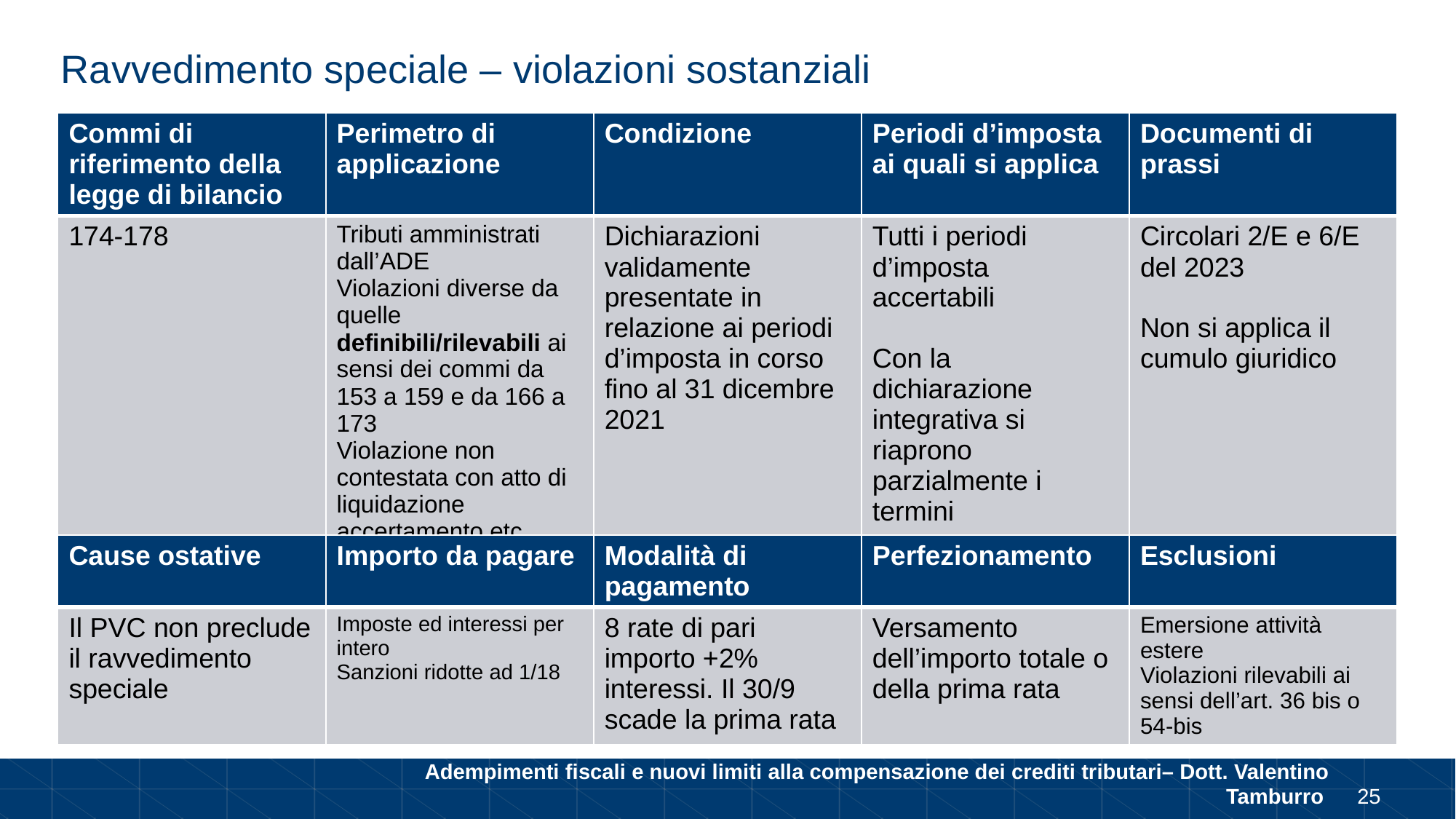

# Ravvedimento speciale – violazioni sostanziali
| Commi di riferimento della legge di bilancio | Perimetro di applicazione | Condizione | Periodi d’imposta ai quali si applica | Documenti di prassi |
| --- | --- | --- | --- | --- |
| 174-178 | Tributi amministrati dall’ADE Violazioni diverse da quelle definibili/rilevabili ai sensi dei commi da 153 a 159 e da 166 a 173 Violazione non contestata con atto di liquidazione accertamento etc. | Dichiarazioni validamente presentate in relazione ai periodi d’imposta in corso fino al 31 dicembre 2021 | Tutti i periodi d’imposta accertabili Con la dichiarazione integrativa si riaprono parzialmente i termini | Circolari 2/E e 6/E del 2023 Non si applica il cumulo giuridico |
| Cause ostative | Importo da pagare | Modalità di pagamento | Perfezionamento | Esclusioni |
| --- | --- | --- | --- | --- |
| Il PVC non preclude il ravvedimento speciale | Imposte ed interessi per intero Sanzioni ridotte ad 1/18 | 8 rate di pari importo +2% interessi. Il 30/9 scade la prima rata | Versamento dell’importo totale o della prima rata | Emersione attività estere Violazioni rilevabili ai sensi dell’art. 36 bis o 54-bis |
Adempimenti fiscali e nuovi limiti alla compensazione dei crediti tributari– Dott. Valentino Tamburro
25